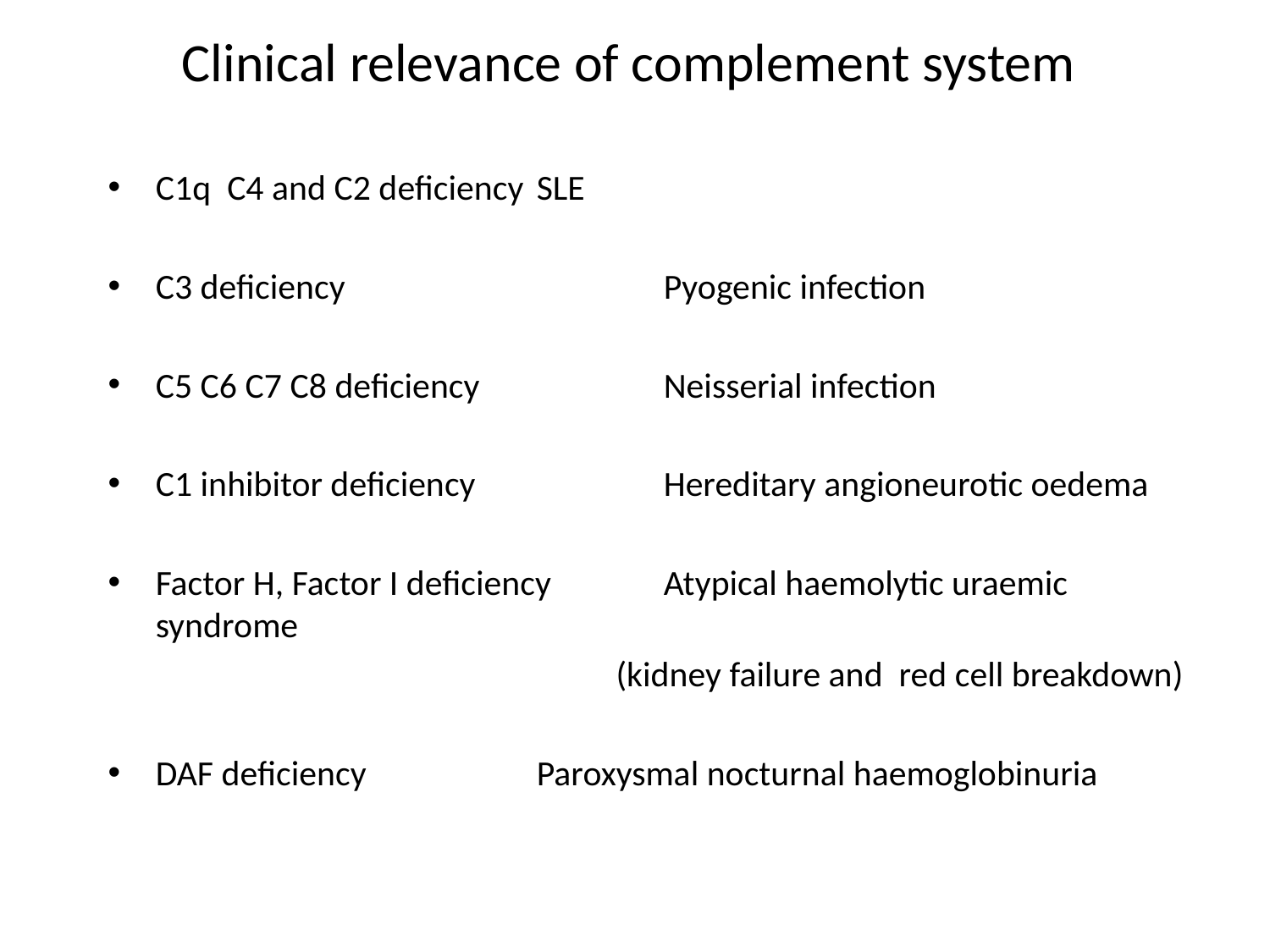

# Clinical relevance of complement system
C1q  C4 and C2 deficiency	SLE

C3 deficiency 			Pyogenic infection

C5 C6 C7 C8 deficiency		Neisserial infection

C1 inhibitor deficiency		Hereditary angioneurotic oedema

Factor H, Factor I deficiency	Atypical haemolytic uraemic syndrome
				(kidney failure and  red cell breakdown)

DAF deficiency		Paroxysmal nocturnal haemoglobinuria